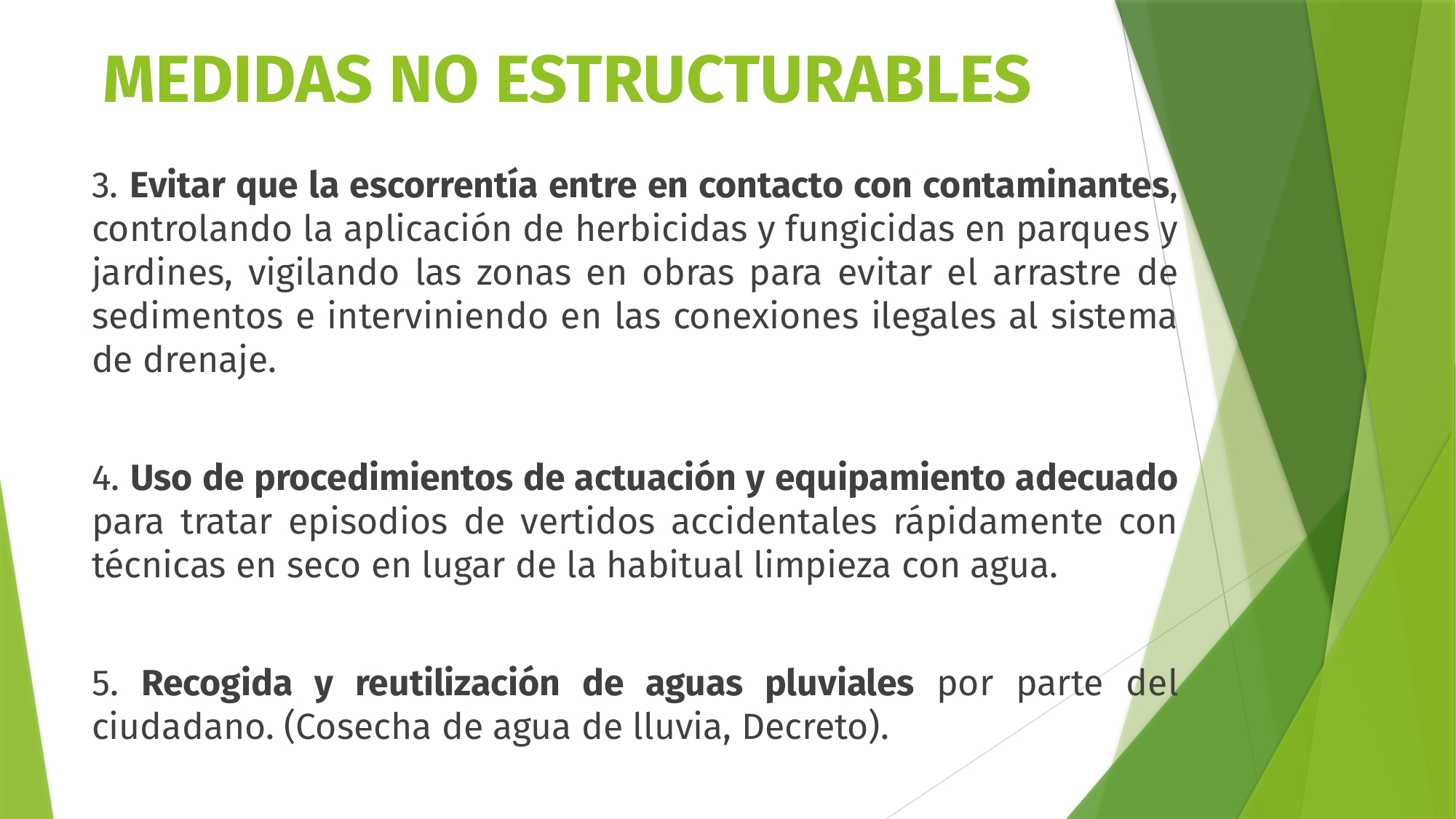

# MEDIDAS NO ESTRUCTURABLES
3. Evitar que la escorrentía entre en contacto con contaminantes, controlando la aplicación de herbicidas y fungicidas en parques y jardines, vigilando las zonas en obras para evitar el arrastre de sedimentos e interviniendo en las conexiones ilegales al sistema de drenaje.

4. Uso de procedimientos de actuación y equipamiento adecuado para tratar episodios de vertidos accidentales rápidamente con técnicas en seco en lugar de la habitual limpieza con agua.

5. Recogida y reutilización de aguas pluviales por parte del ciudadano. (Cosecha de agua de lluvia, Decreto).